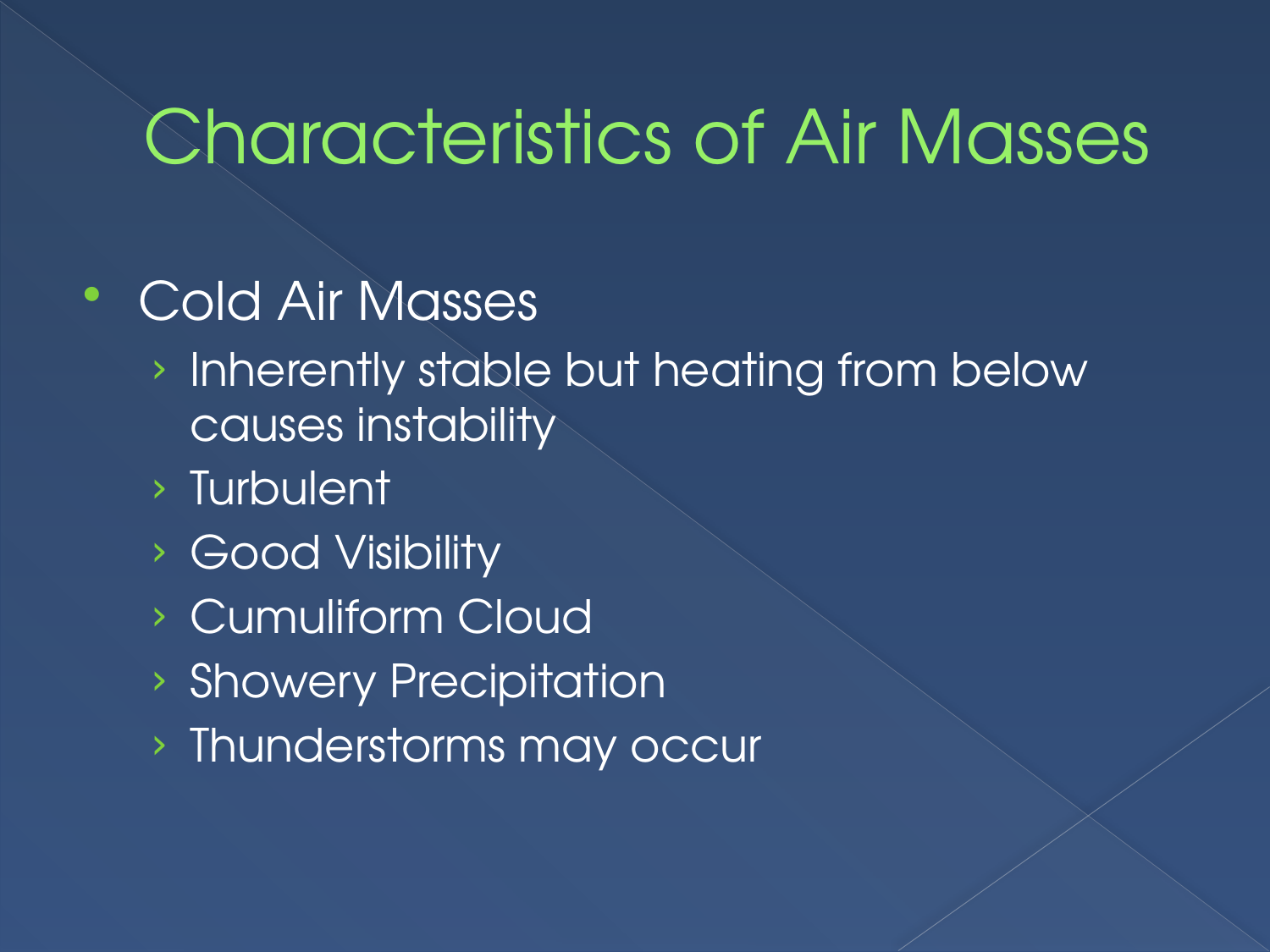

# Characteristics of Air Masses
Cold Air Masses
Inherently stable but heating from below causes instability
Turbulent
Good Visibility
Cumuliform Cloud
Showery Precipitation
Thunderstorms may occur